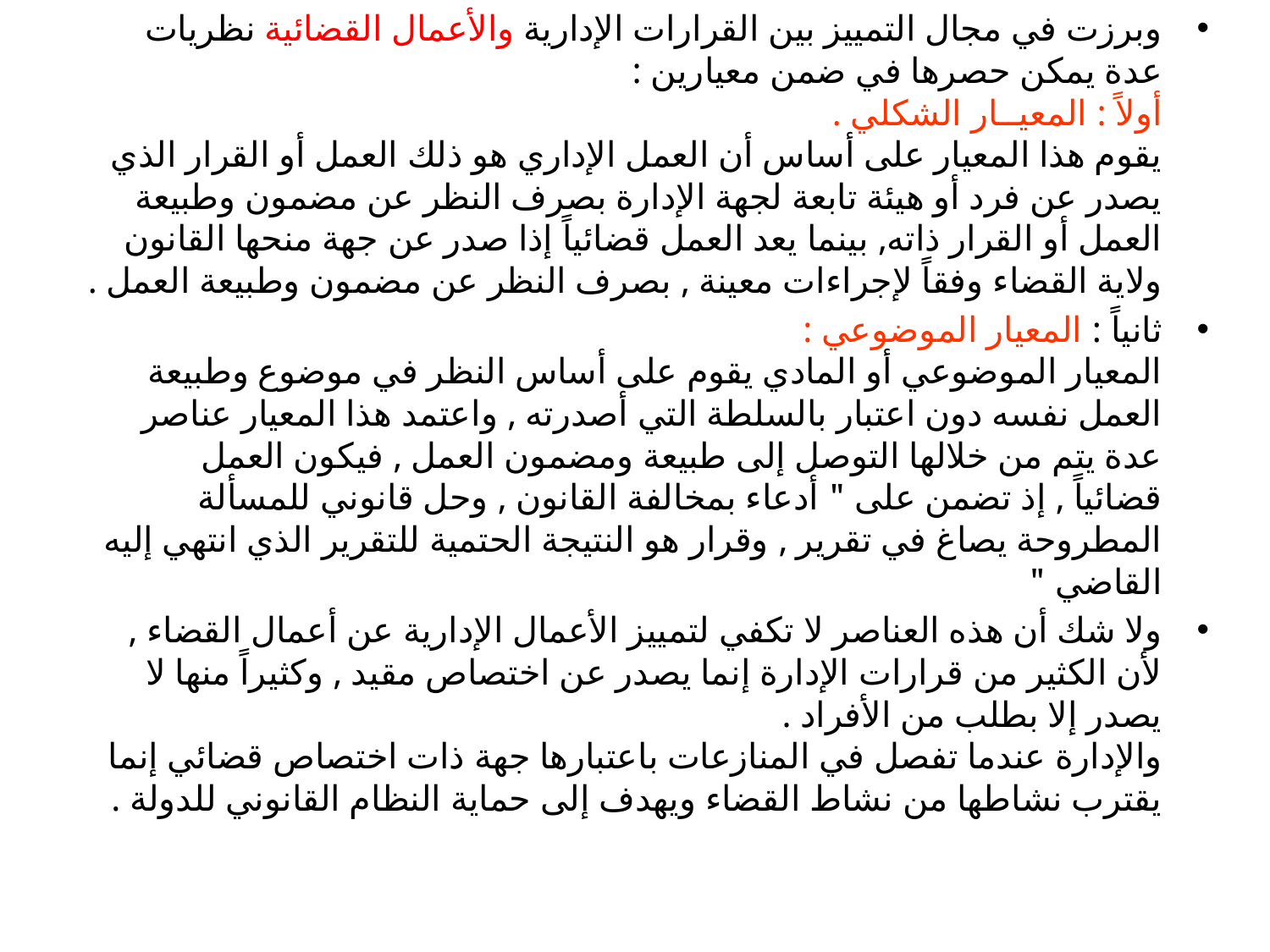

وبرزت في مجال التمييز بين القرارات الإدارية والأعمال القضائية نظريات عدة يمكن حصرها في ضمن معيارين :
أولاً : المعيــار الشكلي .
يقوم هذا المعيار على أساس أن العمل الإداري هو ذلك العمل أو القرار الذي يصدر عن فرد أو هيئة تابعة لجهة الإدارة بصرف النظر عن مضمون وطبيعة العمل أو القرار ذاته, بينما يعد العمل قضائياً إذا صدر عن جهة منحها القانون ولاية القضاء وفقاً لإجراءات معينة , بصرف النظر عن مضمون وطبيعة العمل .
ثانياً : المعيار الموضوعي :
المعيار الموضوعي أو المادي يقوم على أساس النظر في موضوع وطبيعة العمل نفسه دون اعتبار بالسلطة التي أصدرته , واعتمد هذا المعيار عناصر عدة يتم من خلالها التوصل إلى طبيعة ومضمون العمل , فيكون العمل قضائياً , إذ تضمن على " أدعاء بمخالفة القانون , وحل قانوني للمسألة المطروحة يصاغ في تقرير , وقرار هو النتيجة الحتمية للتقرير الذي انتهي إليه القاضي "
ولا شك أن هذه العناصر لا تكفي لتمييز الأعمال الإدارية عن أعمال القضاء , لأن الكثير من قرارات الإدارة إنما يصدر عن اختصاص مقيد , وكثيراً منها لا يصدر إلا بطلب من الأفراد .
والإدارة عندما تفصل في المنازعات باعتبارها جهة ذات اختصاص قضائي إنما يقترب نشاطها من نشاط القضاء ويهدف إلى حماية النظام القانوني للدولة .